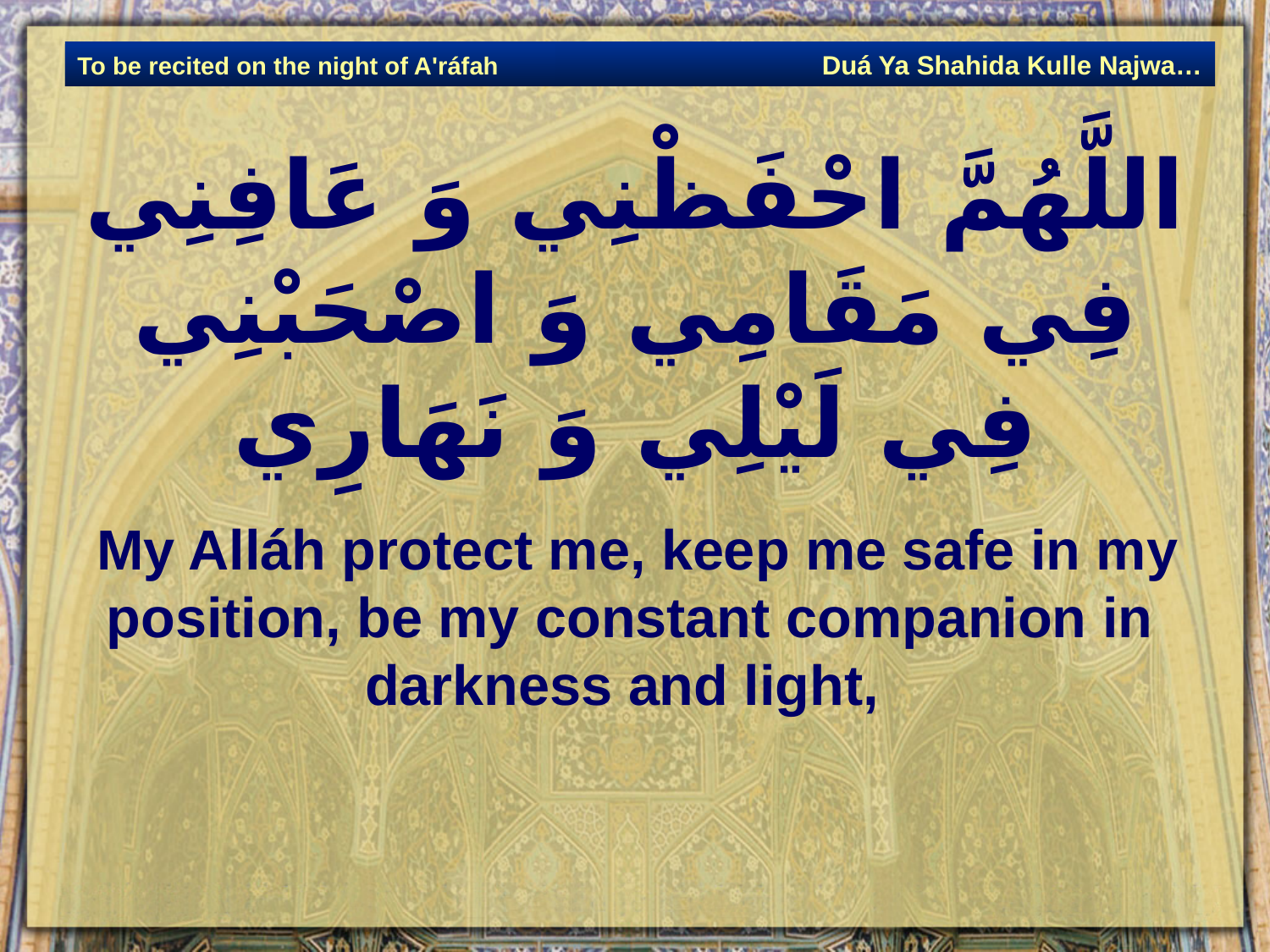

Duá Ya Shahida Kulle Najwa…
To be recited on the night of A'ráfah
# اللَّهُمَّ احْفَظْنِي وَ عَافِنِي فِي مَقَامِي وَ اصْحَبْنِي فِي لَيْلِي وَ نَهَارِي‏
 My Alláh protect me, keep me safe in my position, be my constant companion in darkness and light,